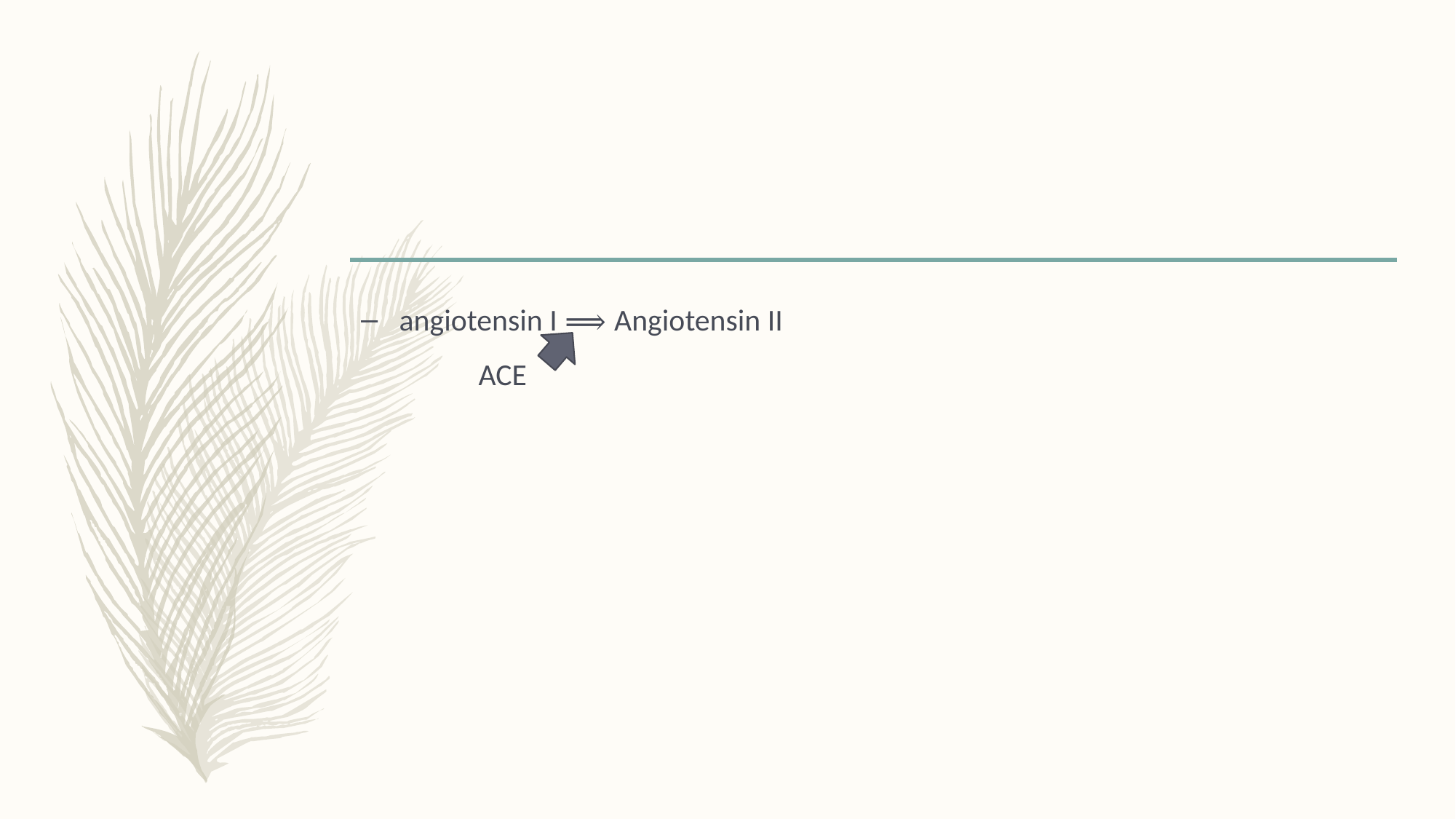

#
angiotensin I ⟹ Angiotensin II
                 ACE